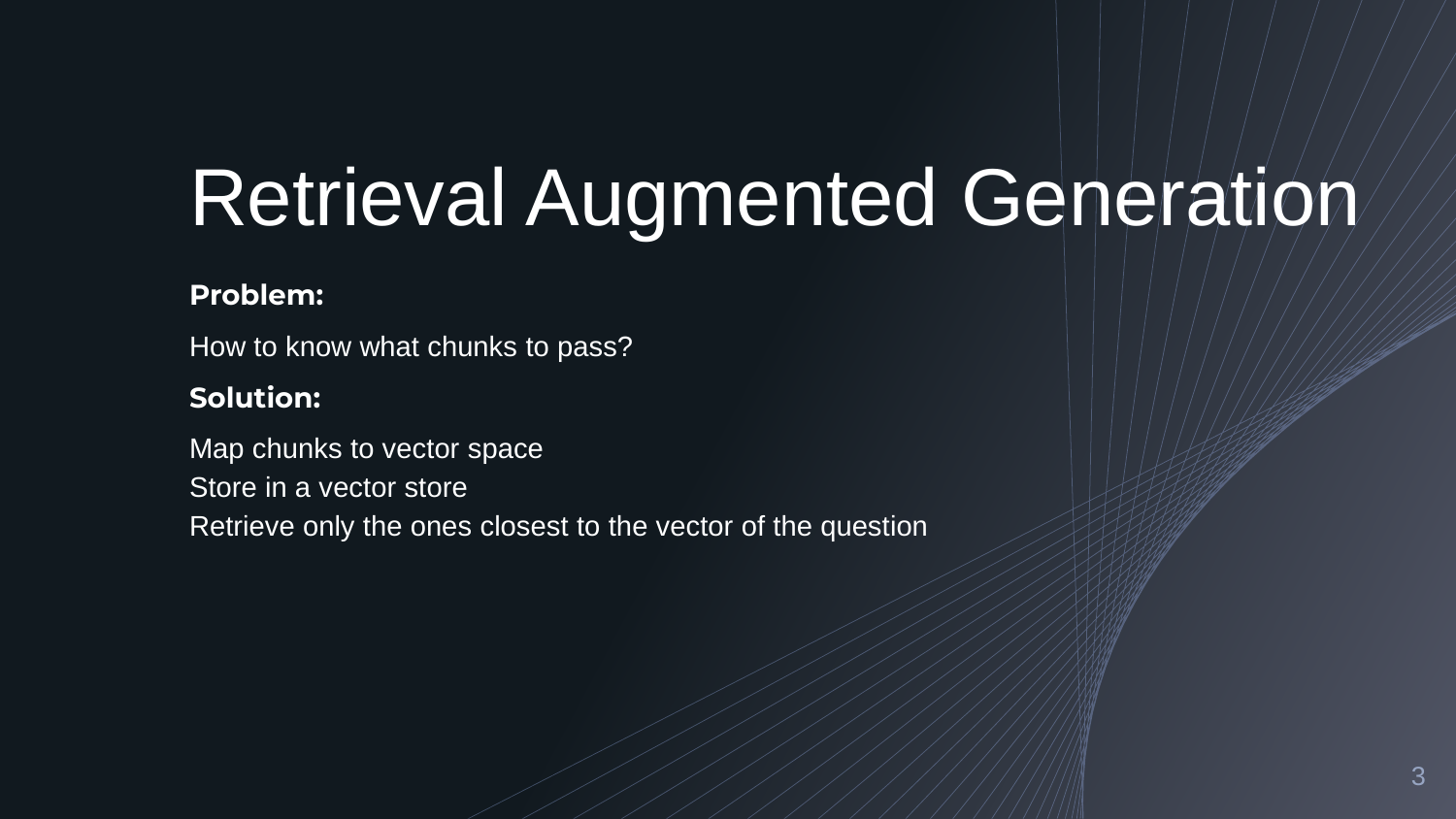

# Retrieval Augmented Generation
Problem:
How to know what chunks to pass?
Solution:
Map chunks to vector space
Store in a vector store
Retrieve only the ones closest to the vector of the question
3